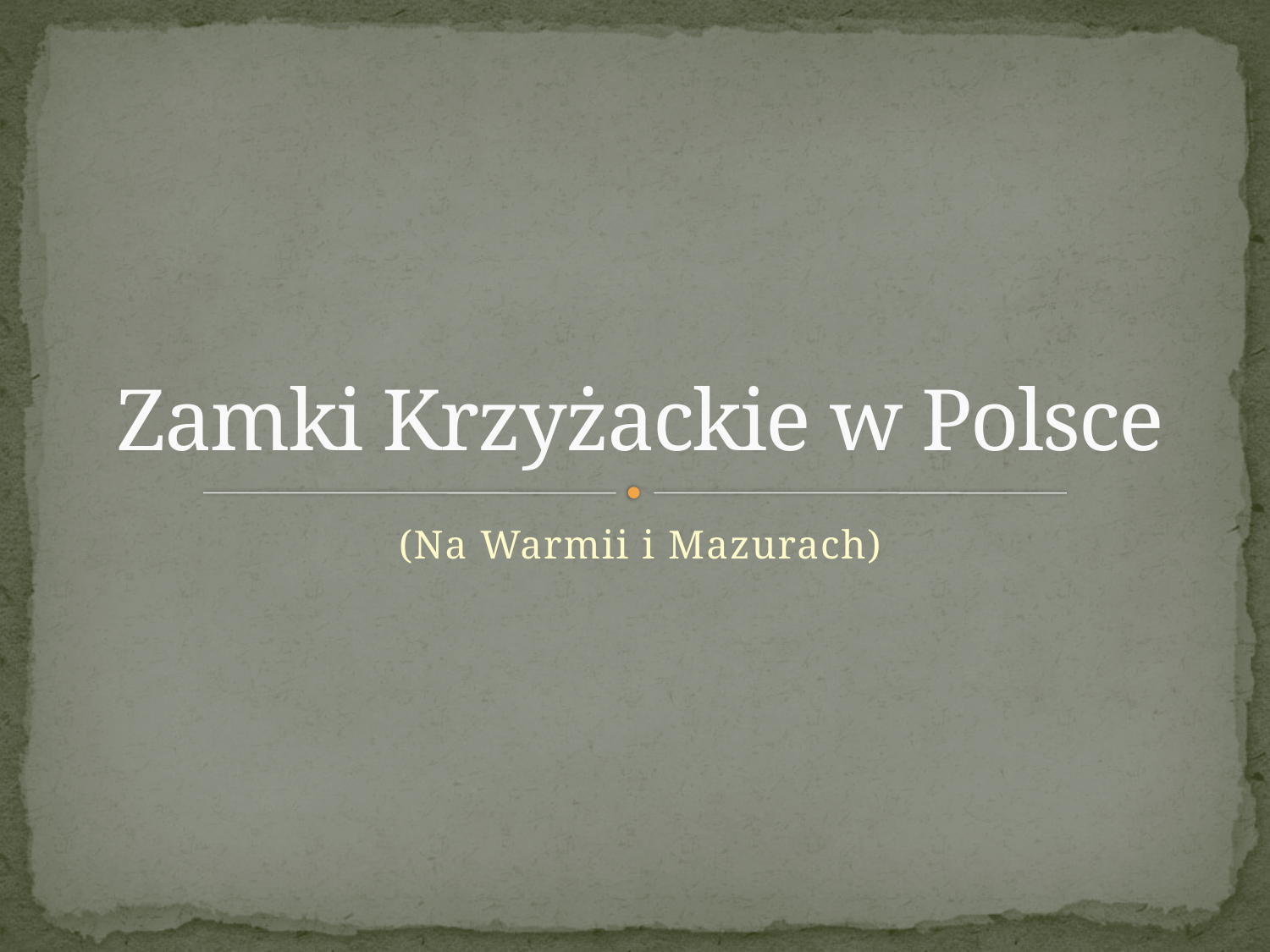

# Zamki Krzyżackie w Polsce
(Na Warmii i Mazurach)